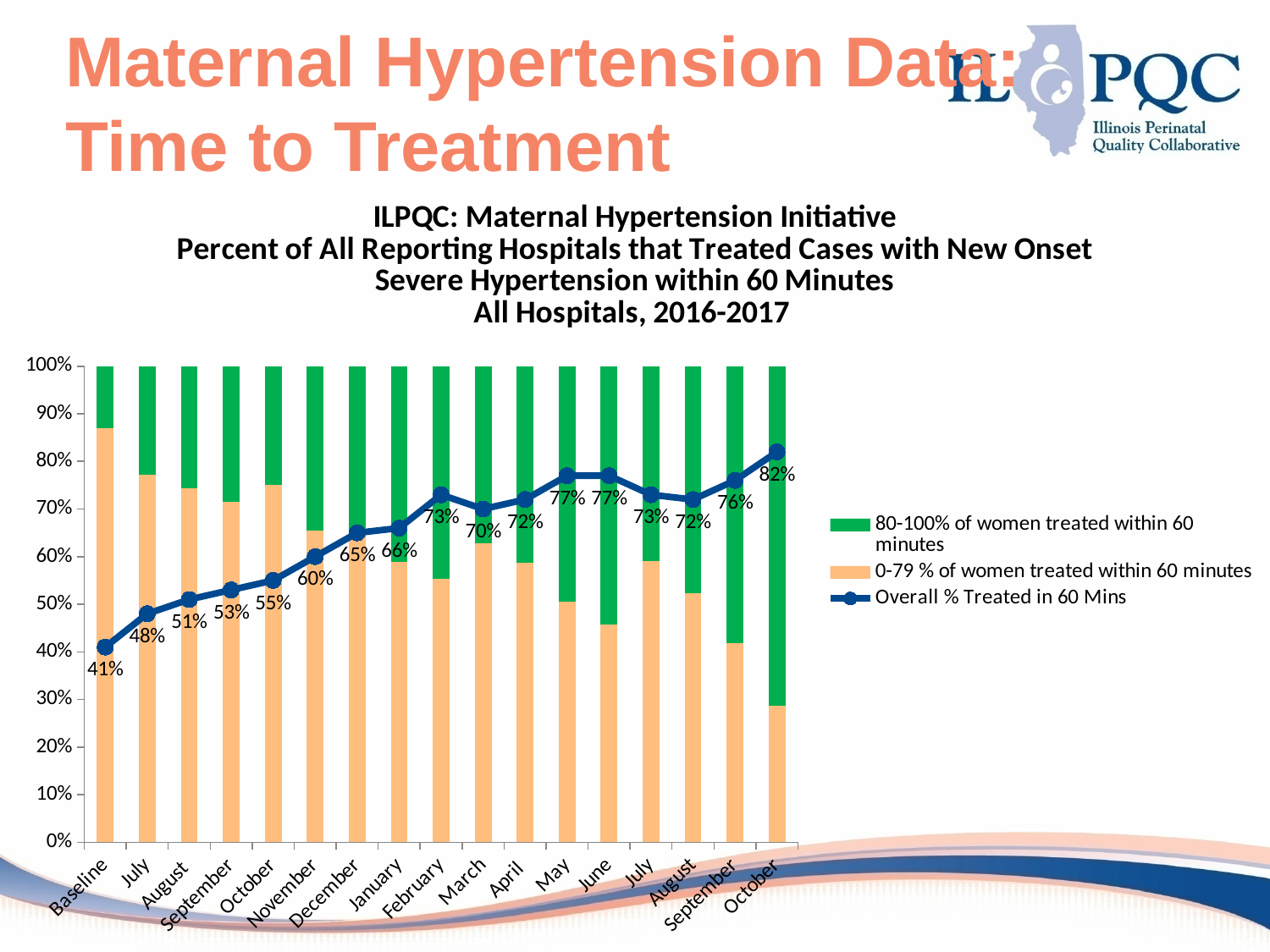

# Maternal Hypertension Data: Time to Treatment

### Chart: ILPQC: Maternal Hypertension Initiative
Percent of All Reporting Hospitals that Treated Cases with New Onset Severe Hypertension within 60 Minutes
All Hospitals, 2016-2017

| Category | 0-79 % of women treated within 60 minutes | 80-100% of women treated within 60 minutes | Overall % Treated in 60 Mins |
|---|---|---|---|
| Baseline | 0.8695652173913043 | 0.13043478260869565 | 0.41 |
| July | 0.7721518987341772 | 0.22784810126582278 | 0.48 |
| August  | 0.7441860465116279 | 0.2558139534883721 | 0.51 |
| September | 0.7159090909090909 | 0.2840909090909091 | 0.53 |
| October | 0.75 | 0.25 | 0.55 |
| November | 0.6547619047619048 | 0.34523809523809523 | 0.6 |
| December | 0.6419753086419753 | 0.35802469135802467 | 0.65 |
| January | 0.5882352941176471 | 0.4117647058823529 | 0.66 |
| February | 0.5542168674698795 | 0.4457831325301205 | 0.73 |
| March | 0.6282051282051282 | 0.3717948717948718 | 0.7 |
| April  | 0.5875 | 0.4125 | 0.72 |
| May | 0.5058823529411764 | 0.49411764705882355 | 0.77 |
| June | 0.4578313253012048 | 0.5421686746987951 | 0.77 |
| July | 0.5903614457831325 | 0.4578313253012048 | 0.73 |
| August | 0.5238095238095238 | 0.47619047619047616 | 0.72 |
| September | 0.4177215189873418 | 0.5822784810126582 | 0.76 |
| October | 0.2876712328767123 | 0.7123287671232876 | 0.82 |